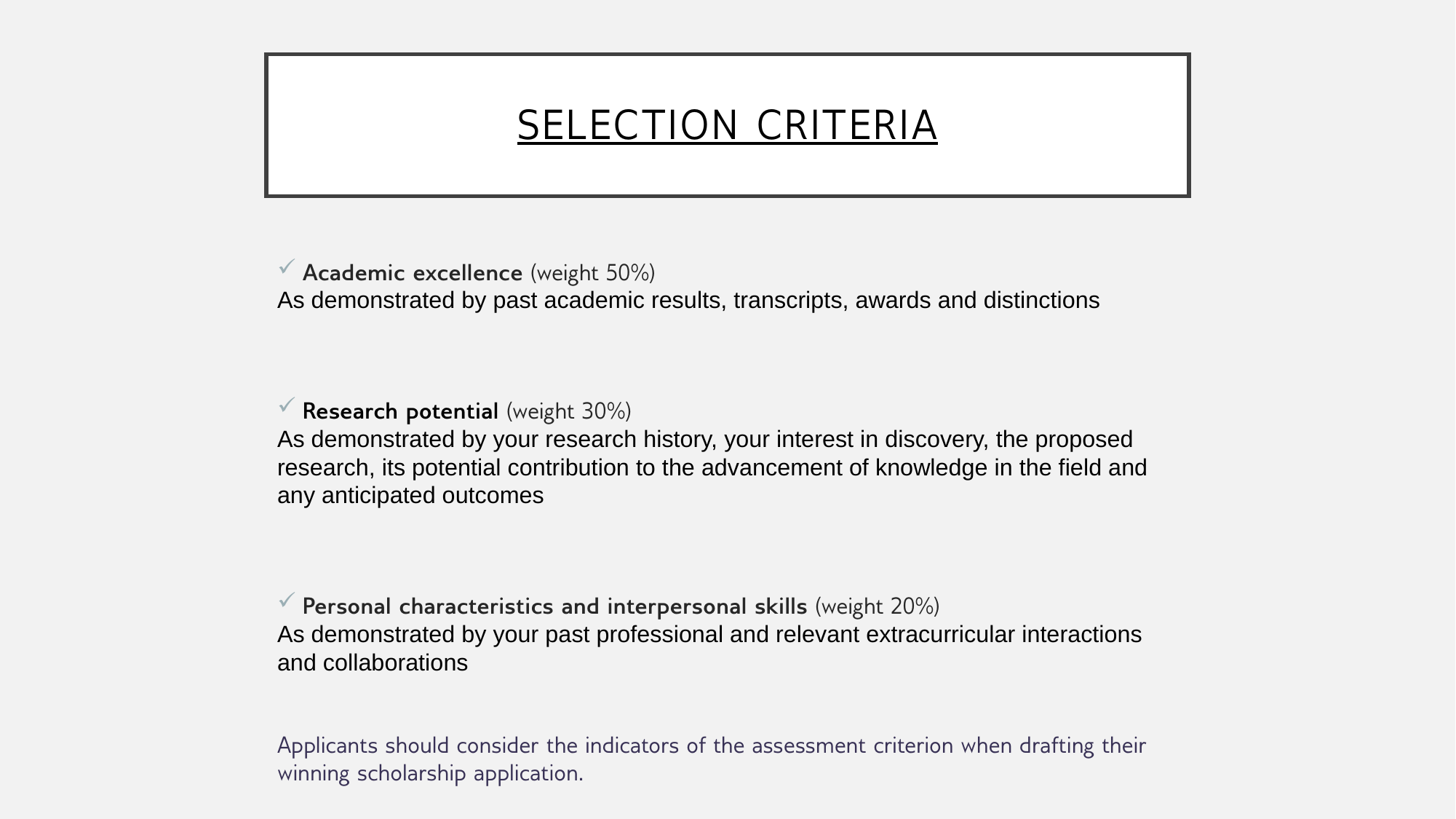

# Selection Criteria

Academic excellence (weight 50%)
As demonstrated by past academic results, transcripts, awards and distinctions

Research potential (weight 30%)
As demonstrated by your research history, your interest in discovery, the proposed research, its potential contribution to the advancement of knowledge in the field and any anticipated outcomes

Personal characteristics and interpersonal skills (weight 20%)
As demonstrated by your past professional and relevant extracurricular interactions and collaborations

Applicants should consider the indicators of the assessment criterion when drafting their winning scholarship application.